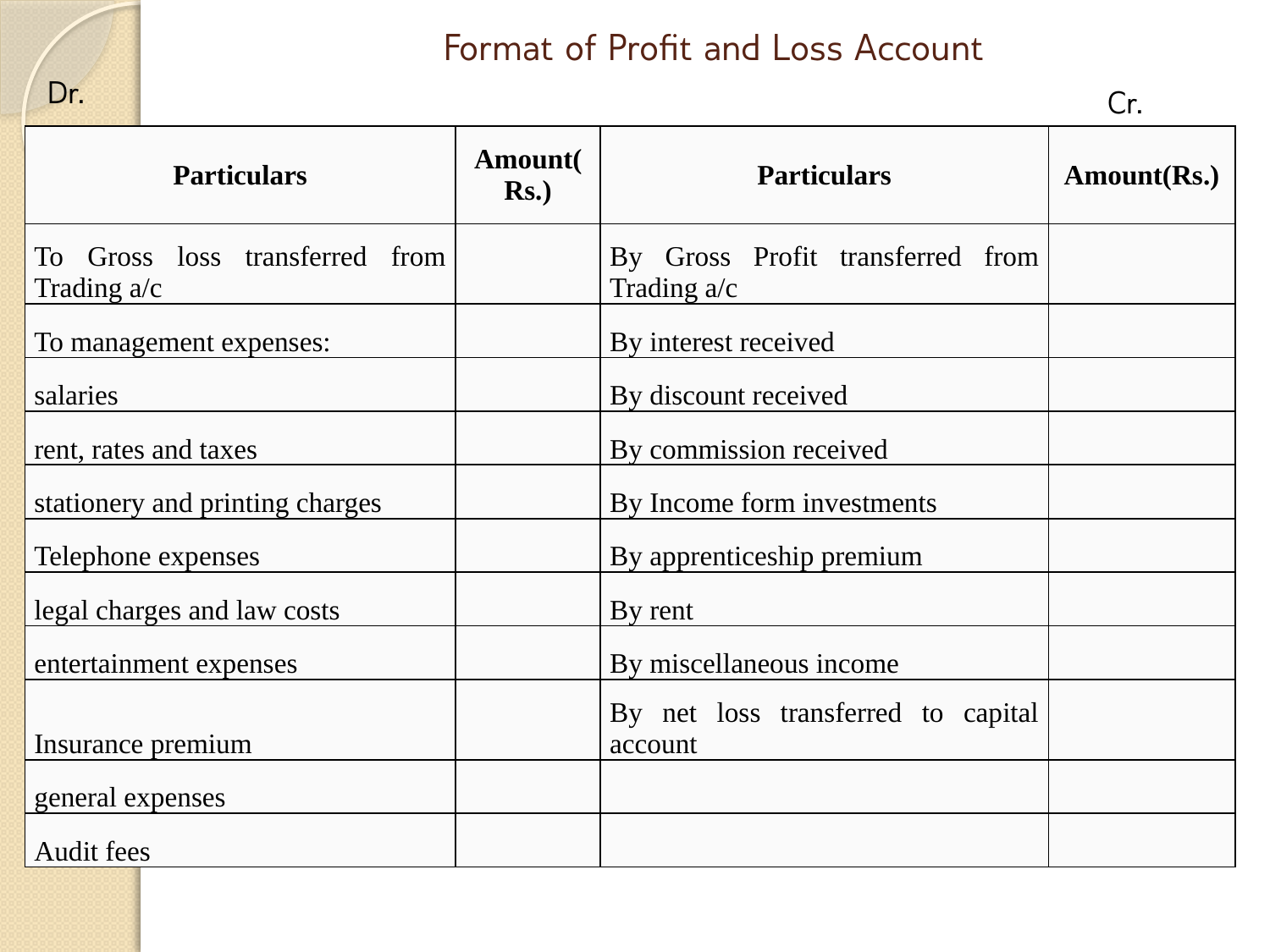

# Format of Profit and Loss Account
Dr.
Cr.
| Particulars | Amount(Rs.) | Particulars | Amount(Rs.) |
| --- | --- | --- | --- |
| To Gross loss transferred from Trading a/c |  | By Gross Profit transferred from Trading a/c |  |
| To management expenses: |  | By interest received |  |
| salaries |  | By discount received |  |
| rent, rates and taxes |  | By commission received |  |
| stationery and printing charges |  | By Income form investments |  |
| Telephone expenses |  | By apprenticeship premium |  |
| legal charges and law costs |  | By rent |  |
| entertainment expenses |  | By miscellaneous income |  |
| Insurance premium |  | By net loss transferred to capital account |  |
| general expenses |  |  |  |
| Audit fees |  |  |  |